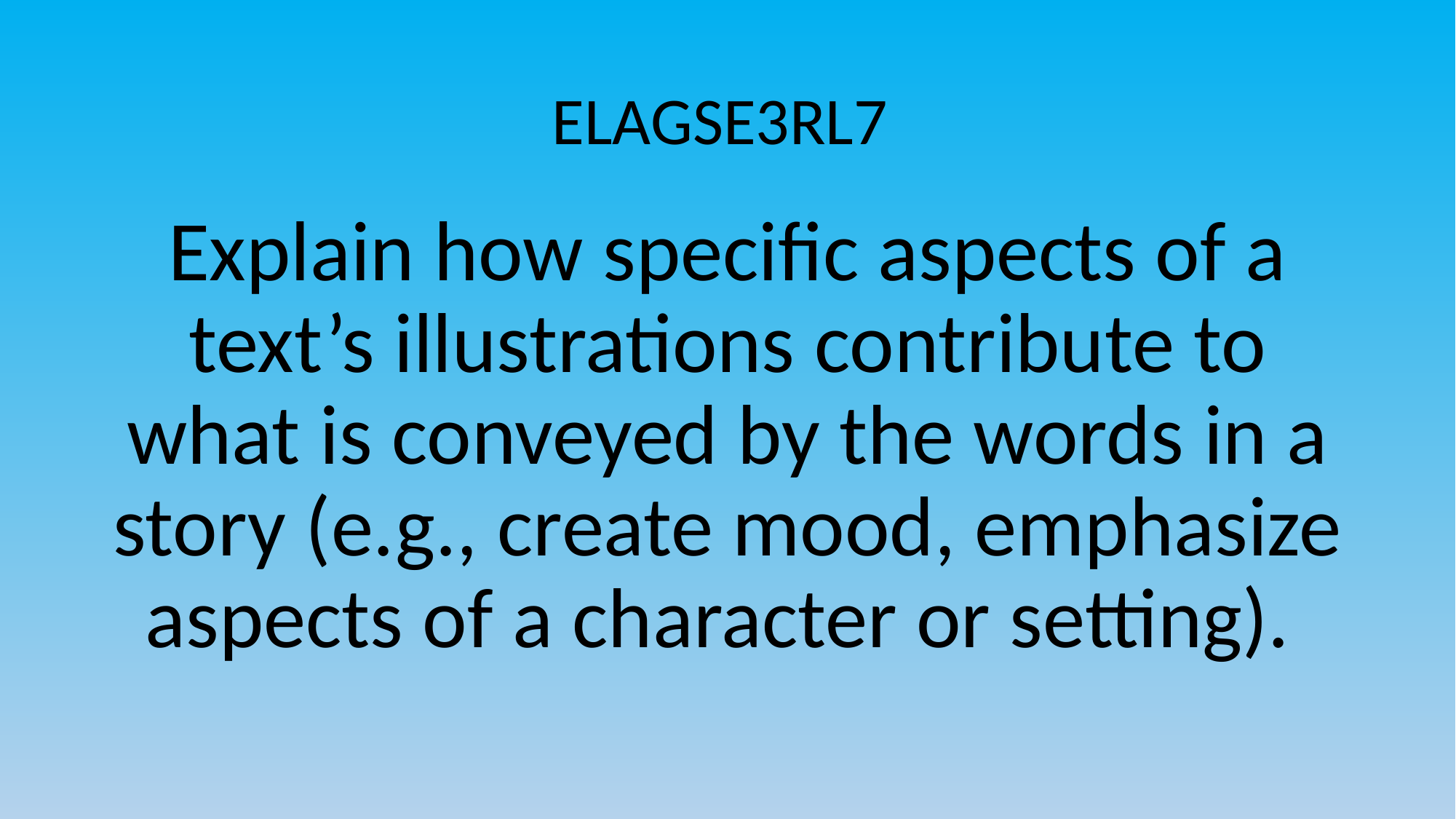

# ELAGSE3RL7
Explain how specific aspects of a text’s illustrations contribute to what is conveyed by the words in a story (e.g., create mood, emphasize aspects of a character or setting).